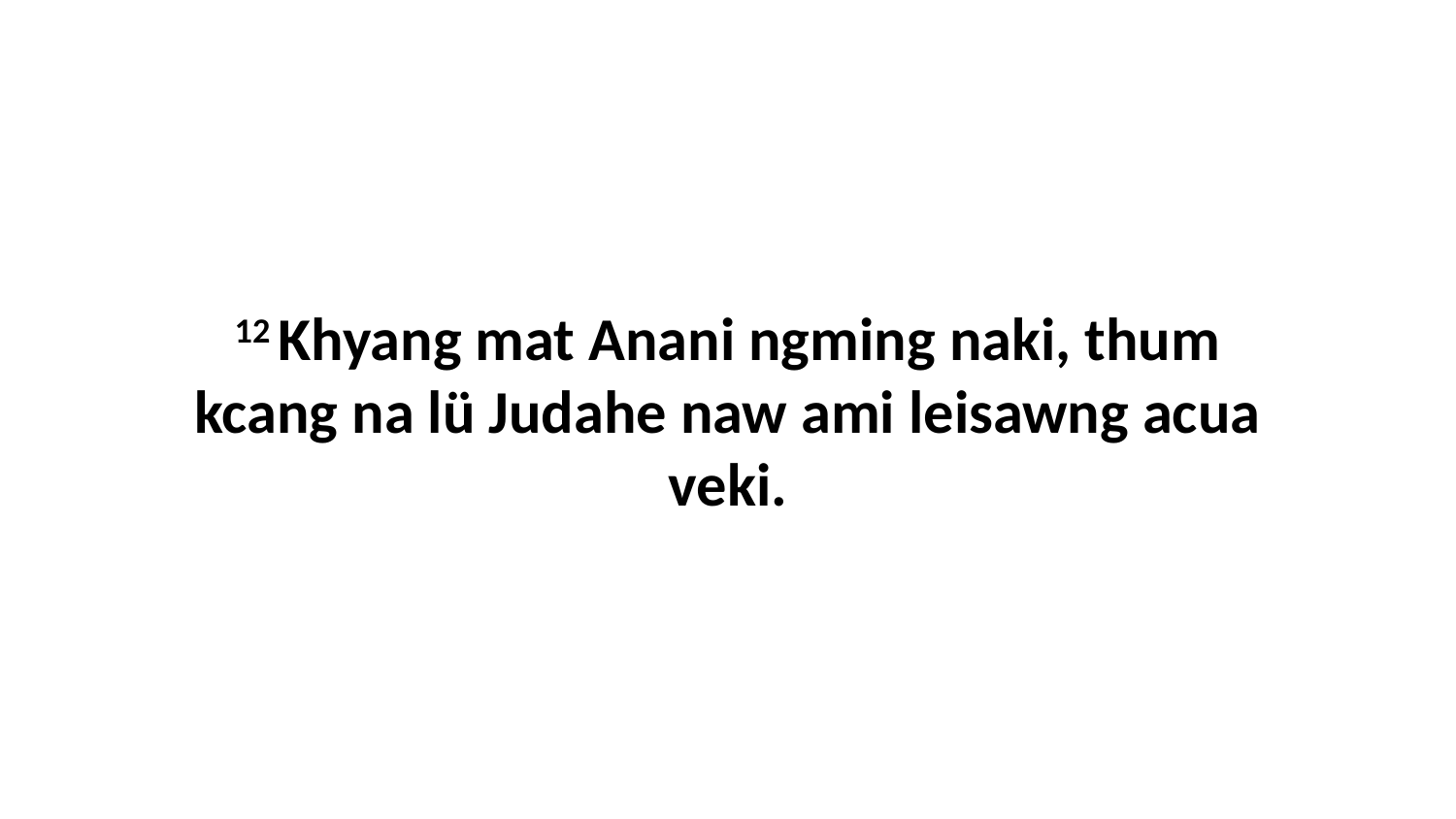

12 Khyang mat Anani ngming naki, thum kcang na lü Judahe naw ami leisawng acua veki.